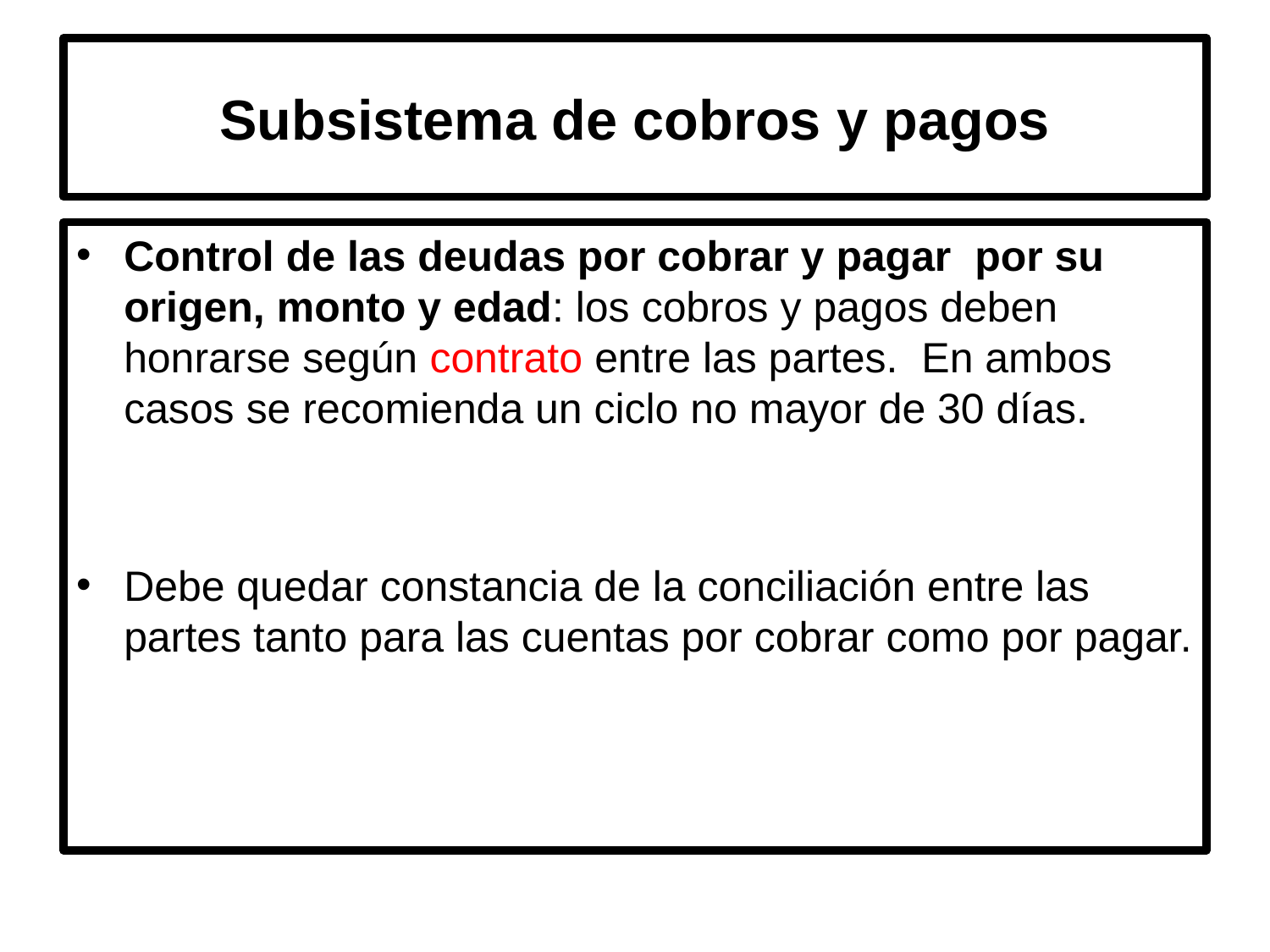

# Subsistema de cobros y pagos
Control de las deudas por cobrar y pagar  por su origen, monto y edad: los cobros y pagos deben honrarse según contrato entre las partes.  En ambos casos se recomienda un ciclo no mayor de 30 días.

Debe quedar constancia de la conciliación entre las partes tanto para las cuentas por cobrar como por pagar.